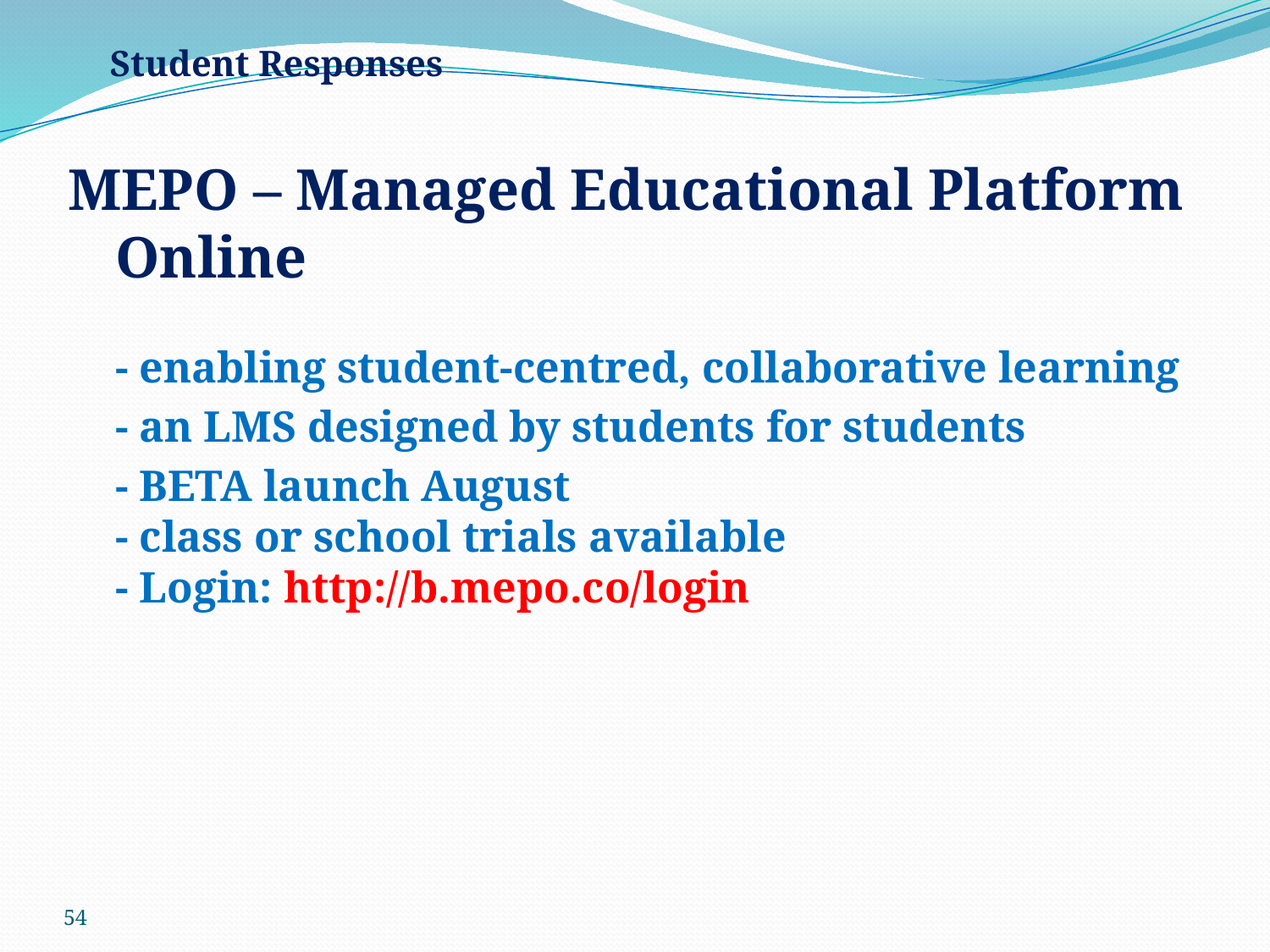

Student Responses
MEPO – Managed Educational Platform Online
- enabling student-centred, collaborative learning
	- an LMS designed by students for students
	- BETA launch August
- class or school trials available
- Login: http://b.mepo.co/login
54